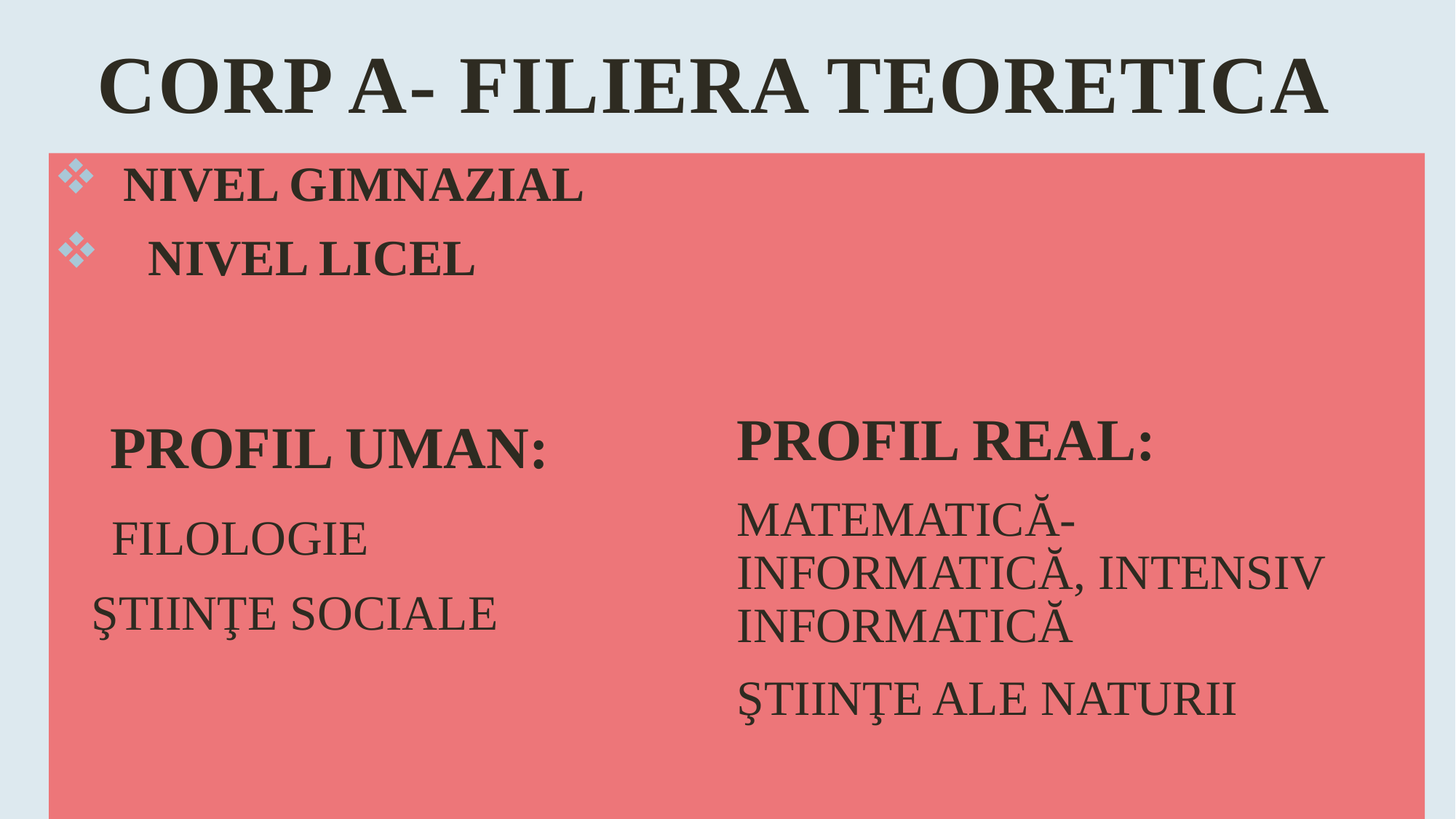

# Corp A- filiera teoretica
  NIVEL GIMNAZIAL
    NIVEL LICEL

  PROFIL UMAN:
    FILOLOGIE
   ŞTIINŢE SOCIALE

PROFIL REAL:
MATEMATICĂ-INFORMATICĂ, INTENSIV INFORMATICĂ
ŞTIINŢE ALE NATURII